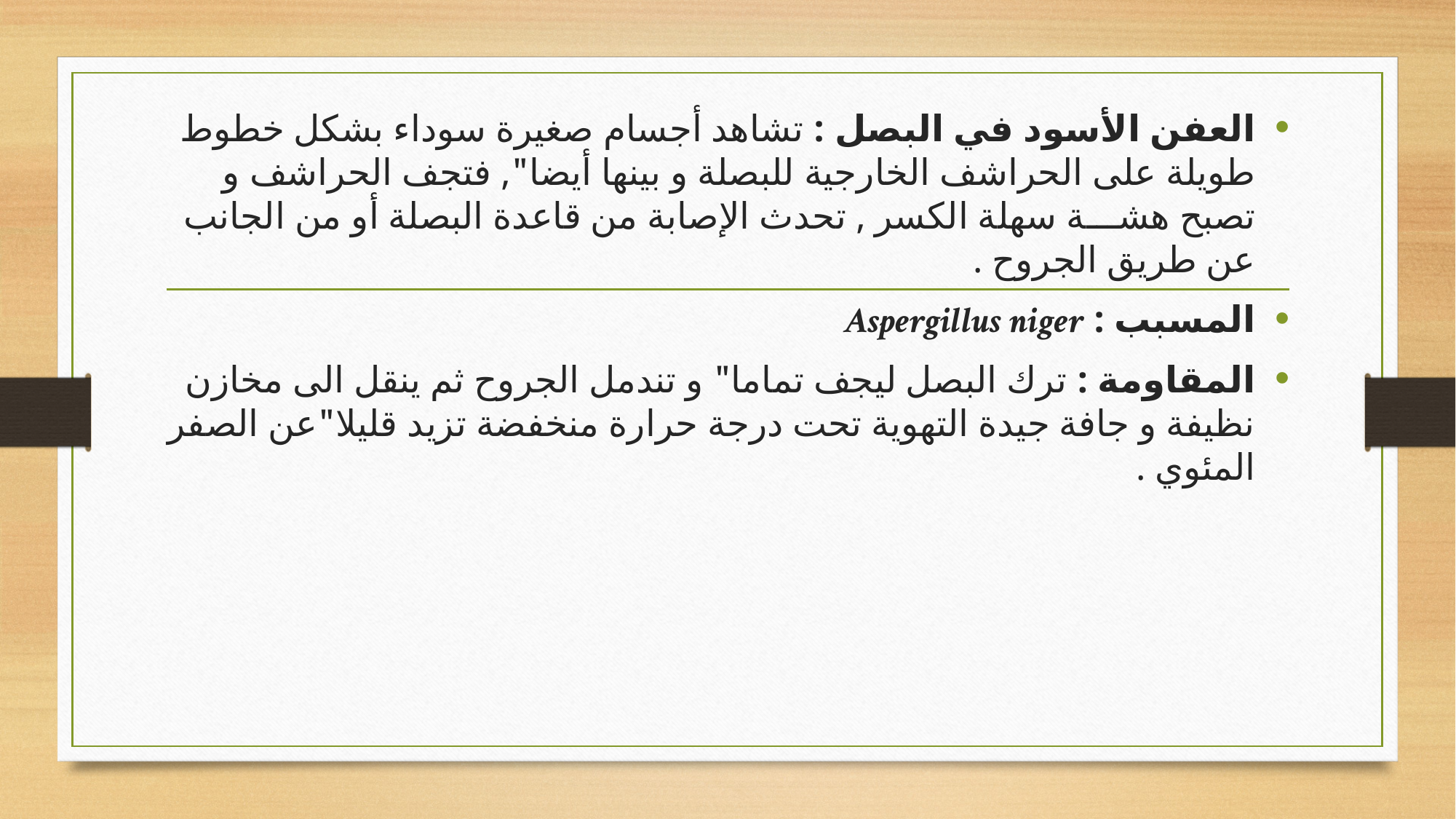

العفن الأسود في البصل : تشاهد أجسام صغيرة سوداء بشكل خطوط طويلة على الحراشف الخارجية للبصلة و بينها أيضا", فتجف الحراشف و تصبح هشـــة سهلة الكسر , تحدث الإصابة من قاعدة البصلة أو من الجانب عن طريق الجروح .
المسبب : Aspergillus niger
المقاومة : ترك البصل ليجف تماما" و تندمل الجروح ثم ينقل الى مخازن نظيفة و جافة جيدة التهوية تحت درجة حرارة منخفضة تزيد قليلا"عن الصفر المئوي .